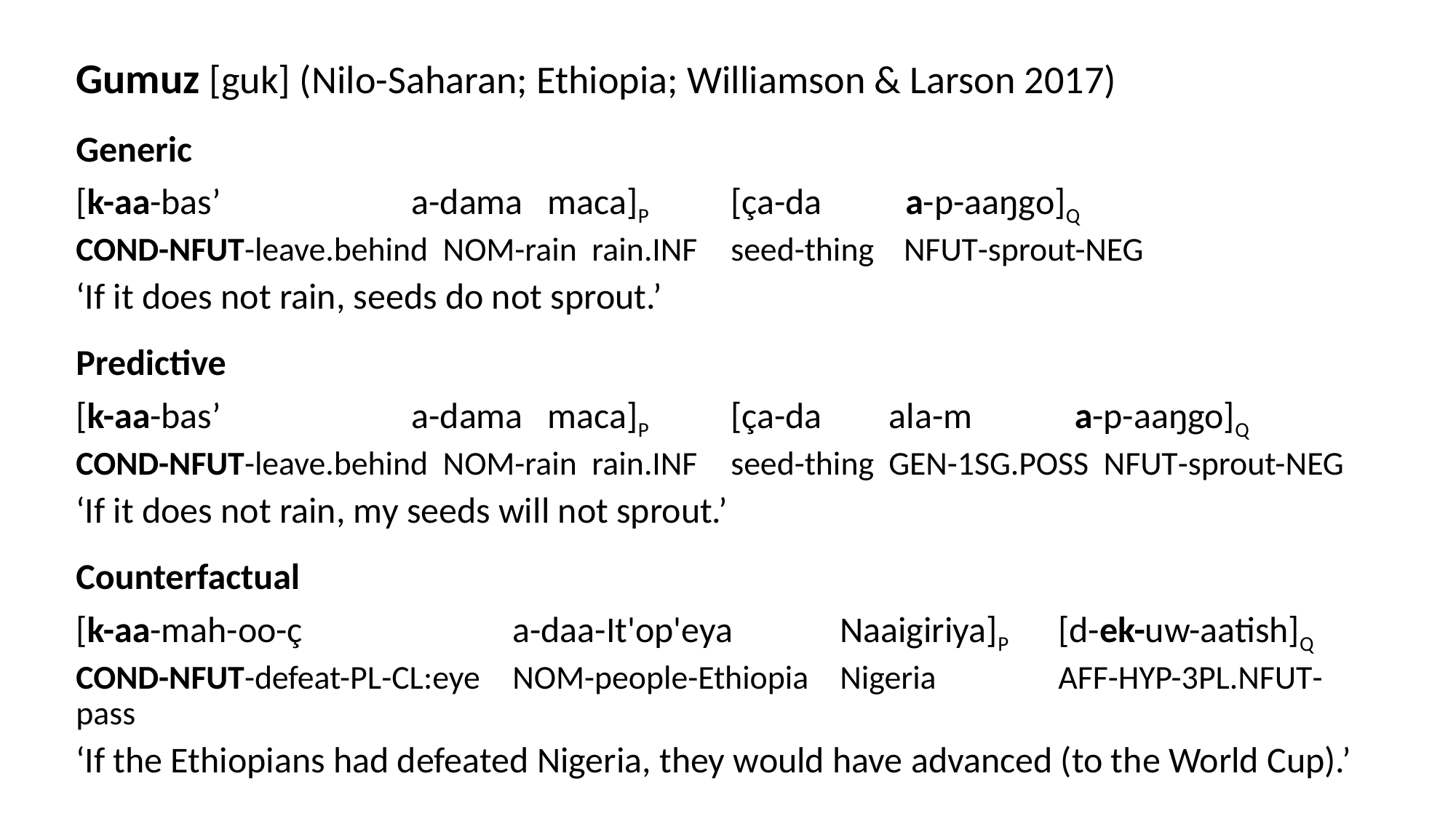

Gumuz [guk] (Nilo-Saharan; Ethiopia; Williamson & Larson 2017)
Generic
[k-aa-bas’		 a-dama   maca]P	[ça-da	        a-p-aaŋgo]Q
cond-nfut-leave.behind  nom-rain  rain.inf	seed-thing    nfut-sprout-neg
‘If it does not rain, seeds do not sprout.’
Predictive
[k-aa-bas’		 a-dama   maca]P	[ça-da	      ala-m	  a-p-aaŋgo]Q
cond-nfut-leave.behind  nom-rain  rain.inf	seed-thing  gen-1sg.poss  nfut-sprout-neg
‘If it does not rain, my seeds will not sprout.’
Counterfactual
[k-aa-mah-oo-ç		a-daa-It'op'eya	Naaigiriya]P	[d-ek-uw-aatish]Q
cond-nfut-defeat-pl-cl:eye	nom-people-Ethiopia	Nigeria		aff-hyp-3pl.nfut-pass
‘If the Ethiopians had defeated Nigeria, they would have advanced (to the World Cup).’